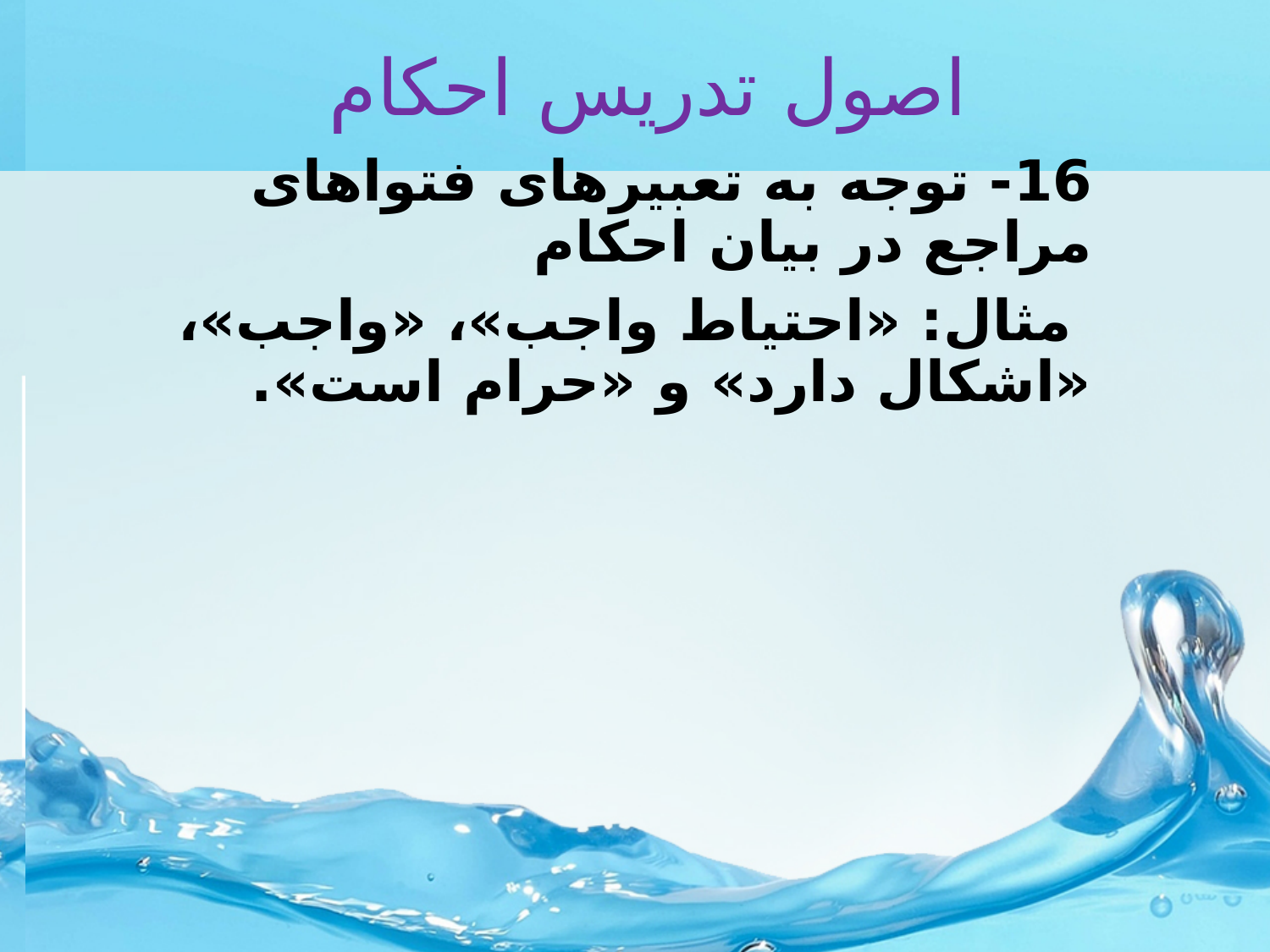

# اصول تدریس احکام
16- توجه به تعبیرهای فتواهای مراجع در بیان احکام
 مثال: «احتیاط واجب»، «واجب»، «اشکال دارد» و «حرام است».